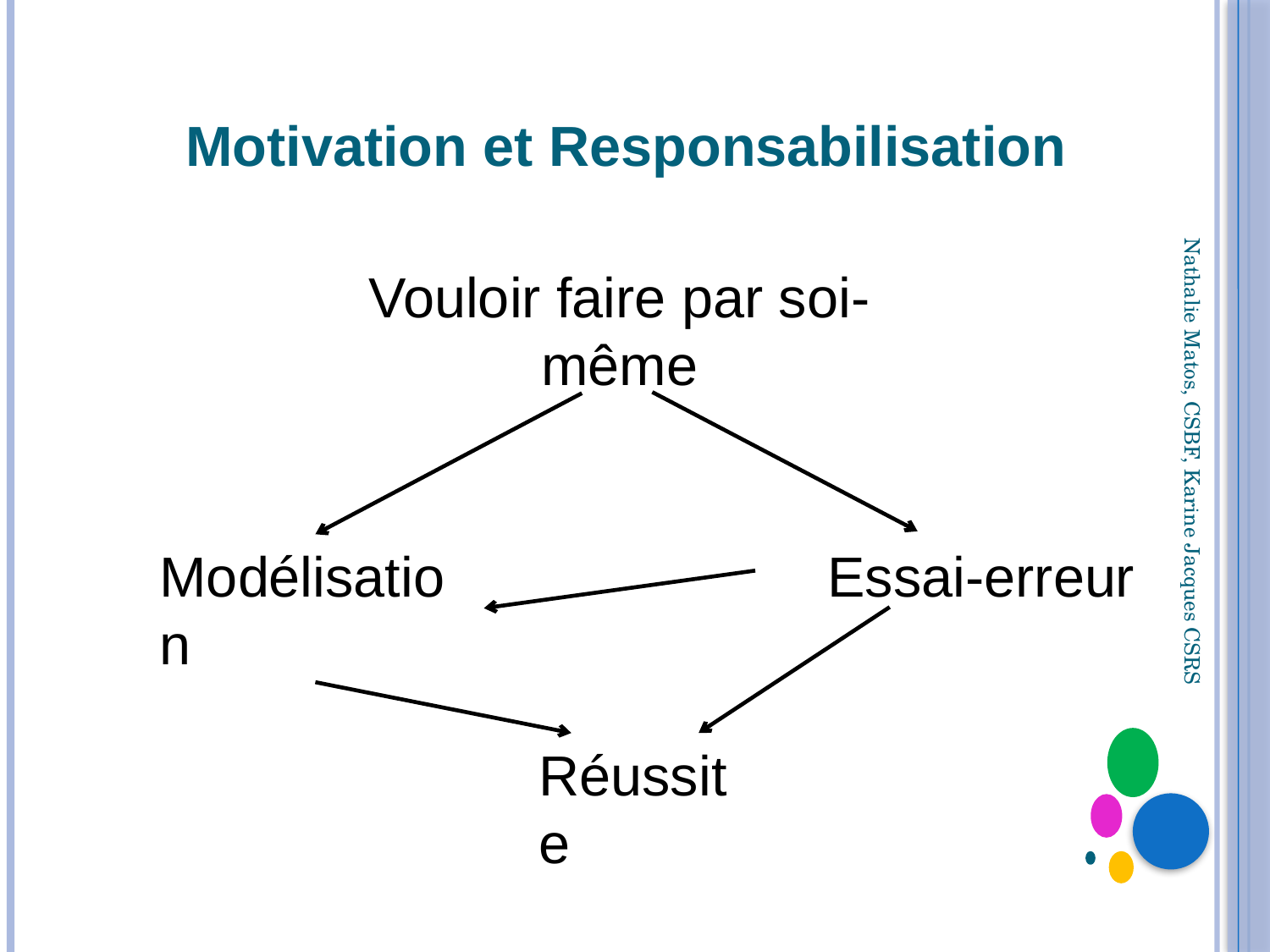

Motivation et Responsabilisation
Vouloir faire par soi-même
Nathalie Matos, CSBF, Karine Jacques CSRS
Modélisation
Essai-erreur

Réussite